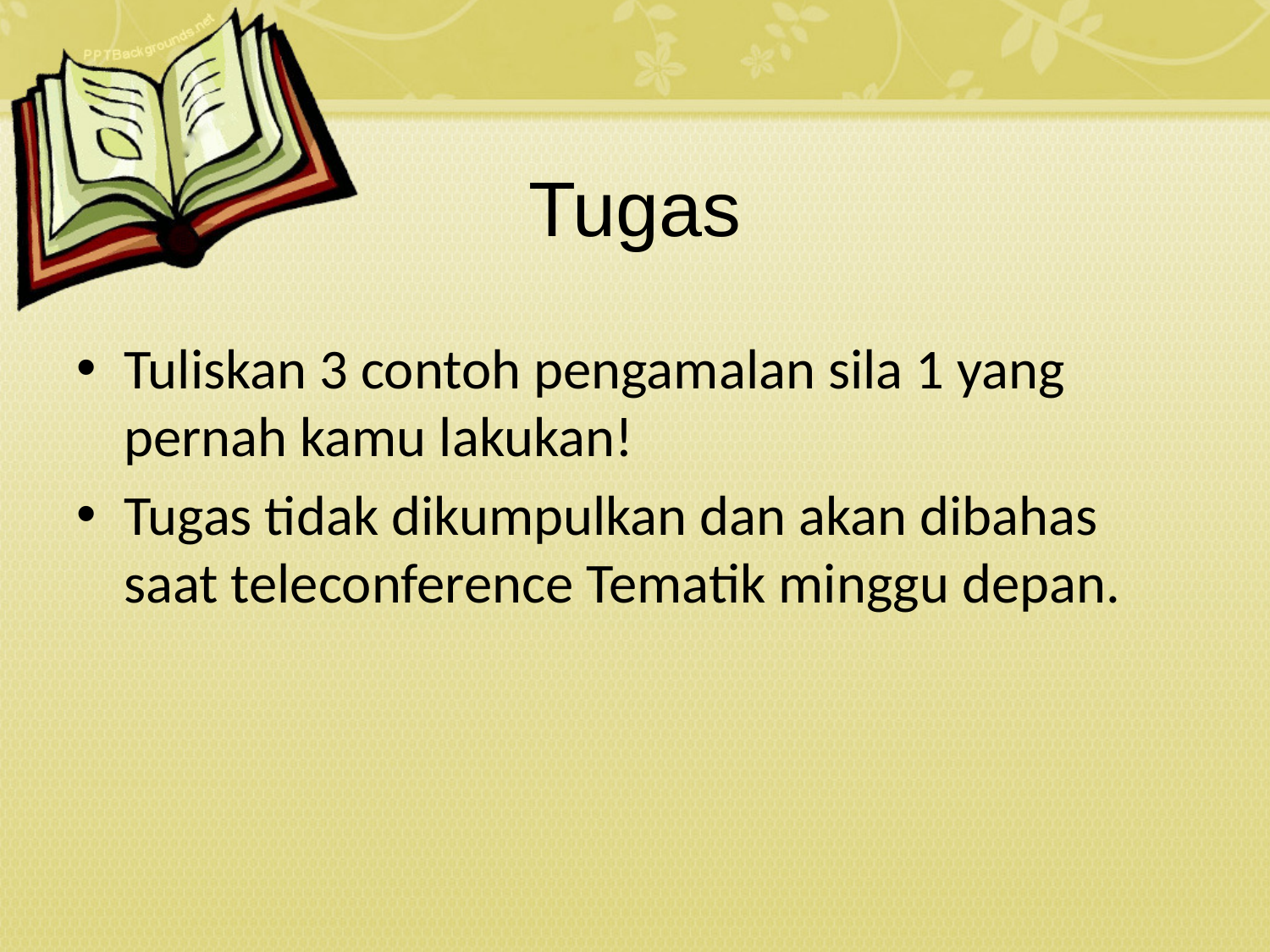

# Tugas
Tuliskan 3 contoh pengamalan sila 1 yang pernah kamu lakukan!
Tugas tidak dikumpulkan dan akan dibahas saat teleconference Tematik minggu depan.